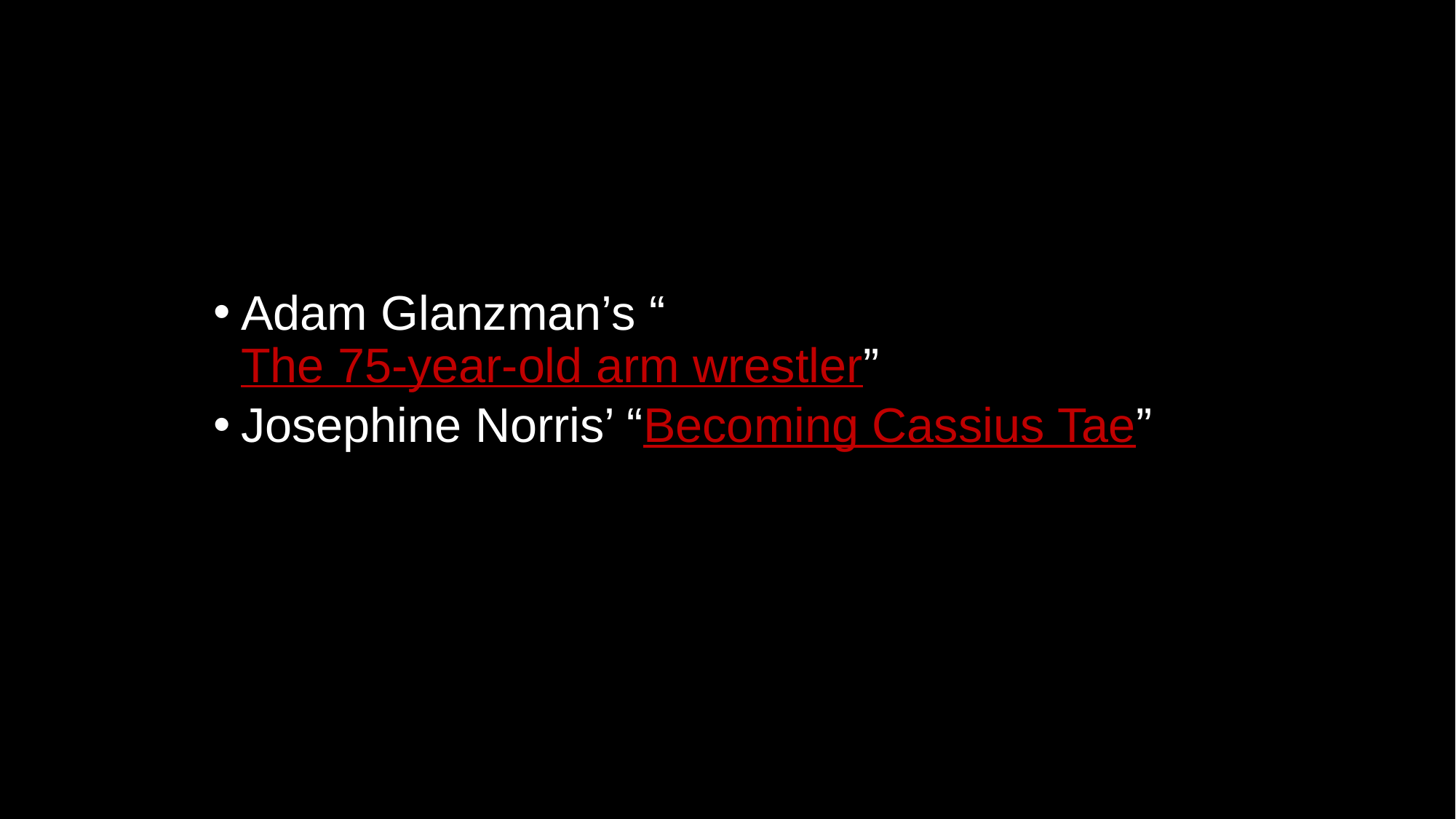

Adam Glanzman’s “The 75-year-old arm wrestler”
Josephine Norris’ “Becoming Cassius Tae”